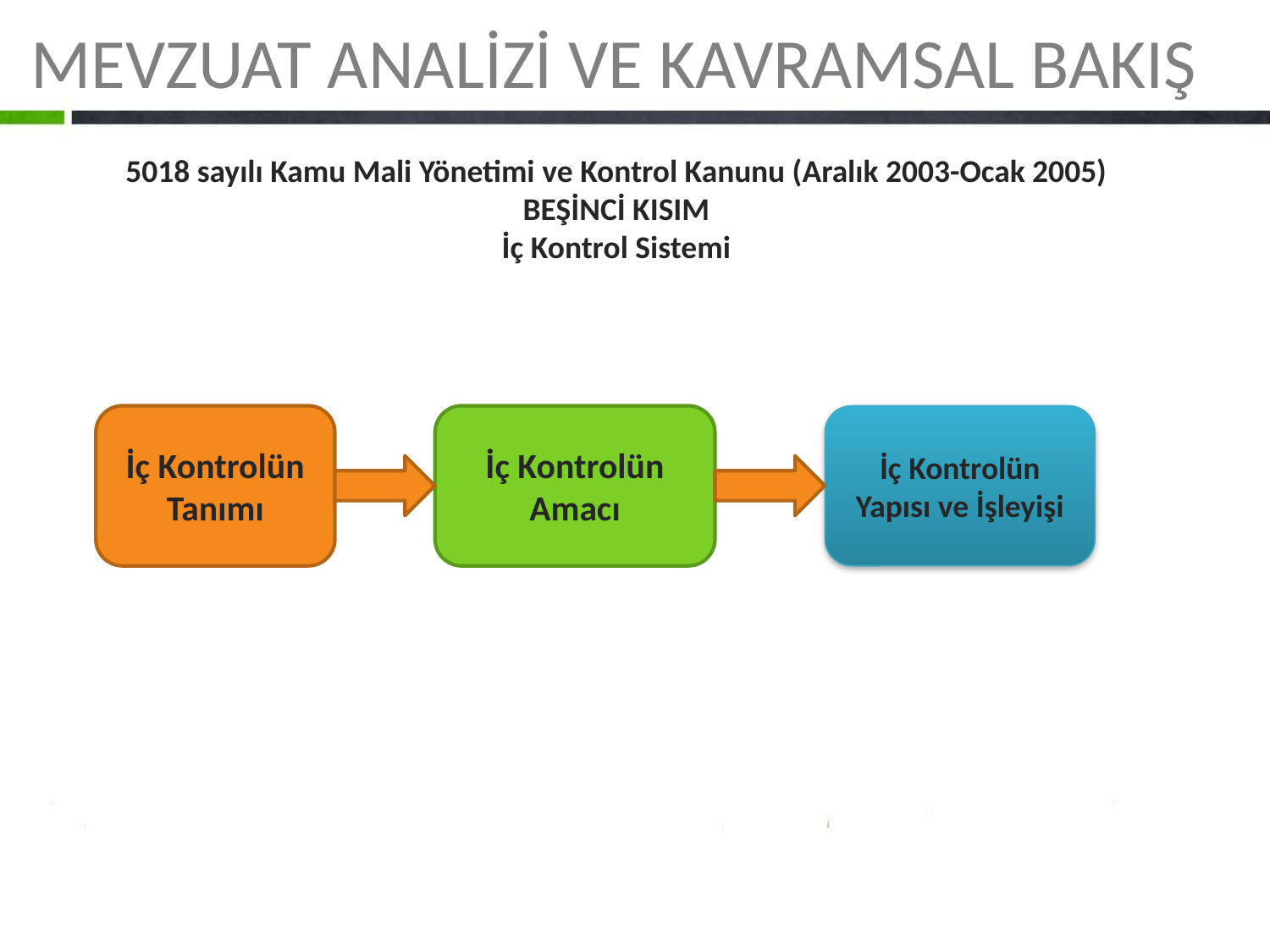

MEVZUAT ANALİZİ VE KAVRAMSAL BAKIŞ
5018 sayılı Kamu Mali Yönetimi ve Kontrol Kanunu (Aralık 2003-Ocak 2005)
BEŞİNCİ KISIM
İç Kontrol Sistemi
İç Kontrolün Tanımı
İç Kontrolün Amacı
İç Kontrolün Yapısı ve İşleyişi